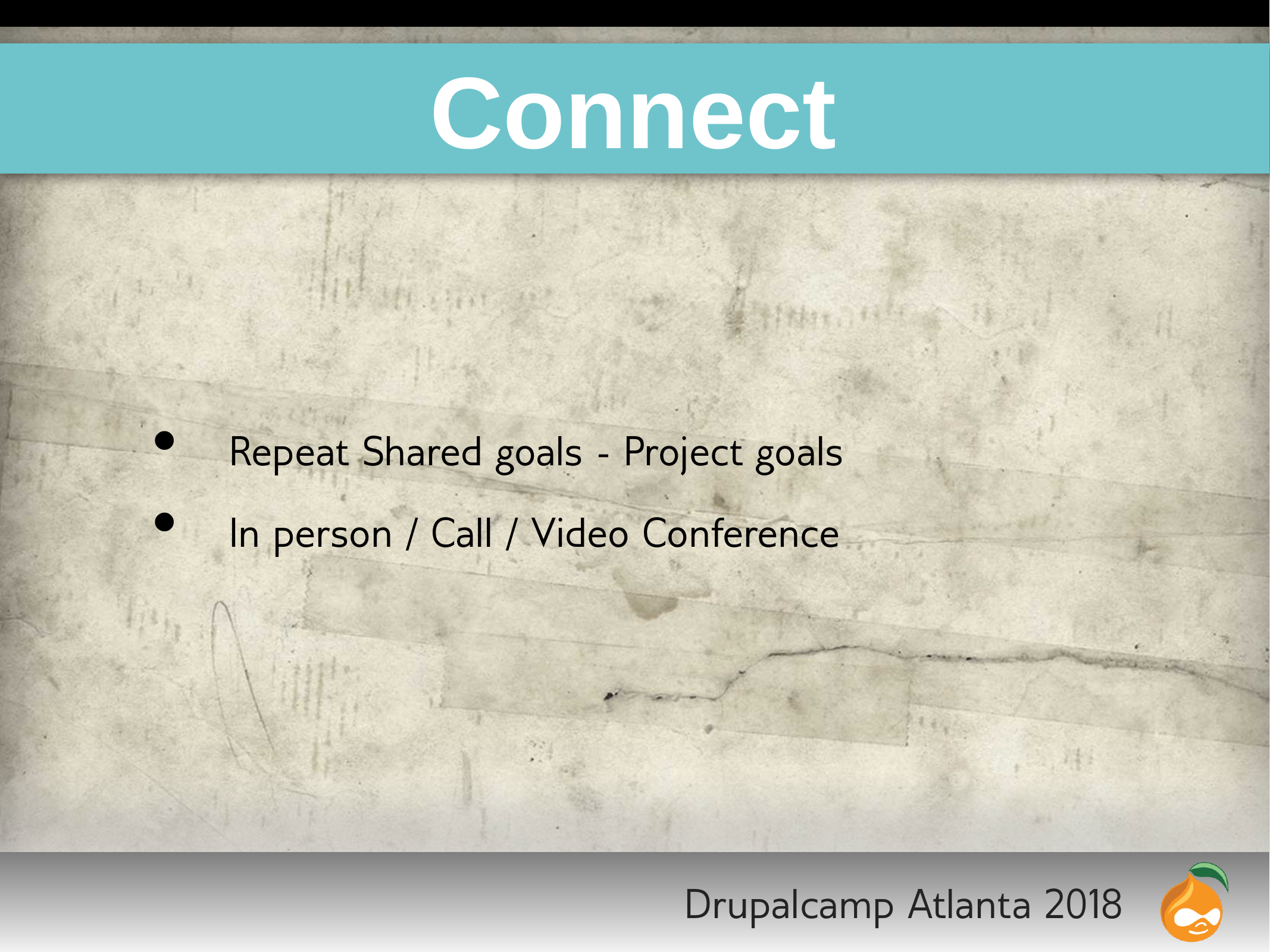

# Connect
Repeat Shared goals - Project goals
In person / Call / Video Conference